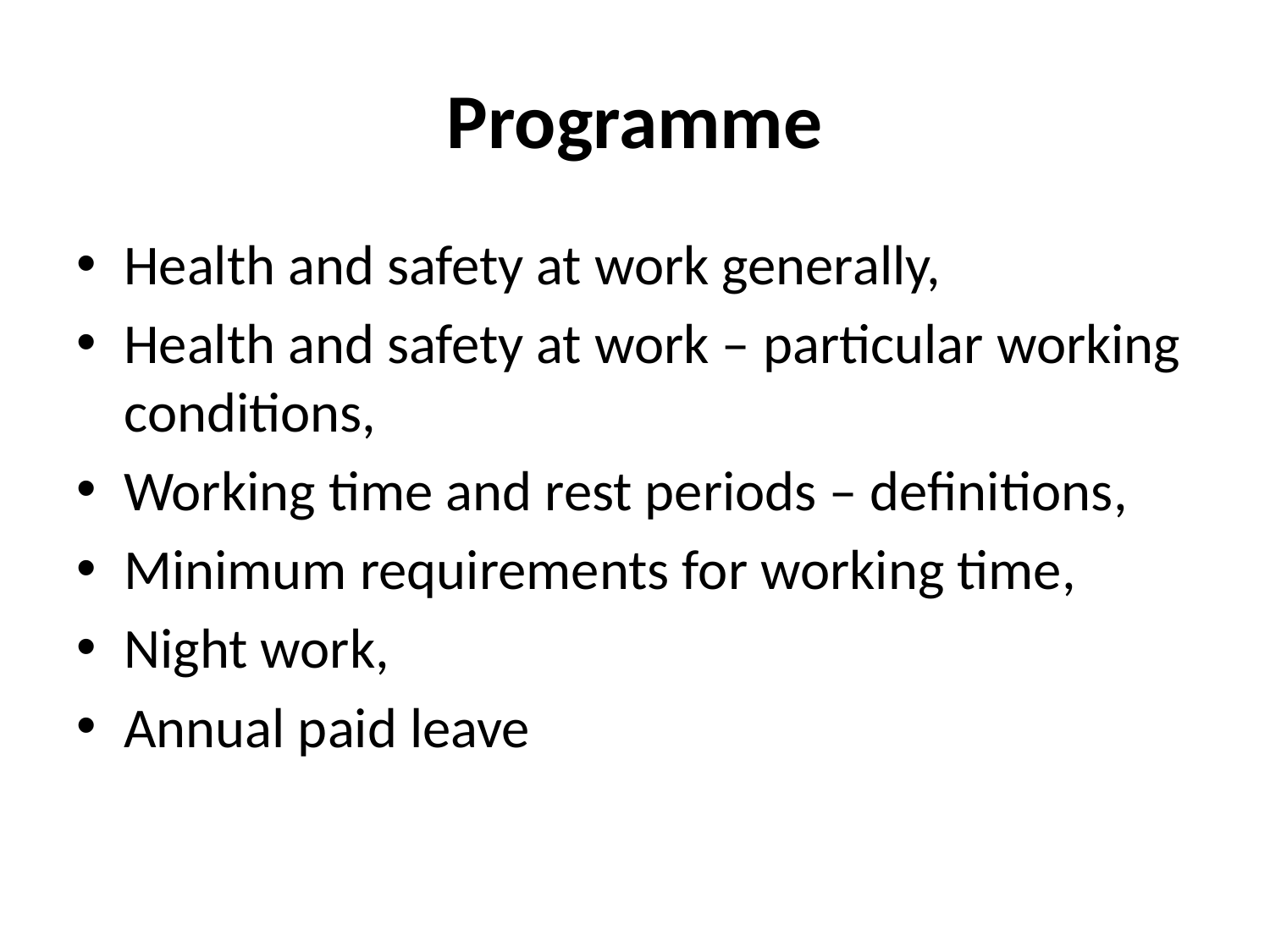

# Programme
Health and safety at work generally,
Health and safety at work – particular working conditions,
Working time and rest periods – definitions,
Minimum requirements for working time,
Night work,
Annual paid leave